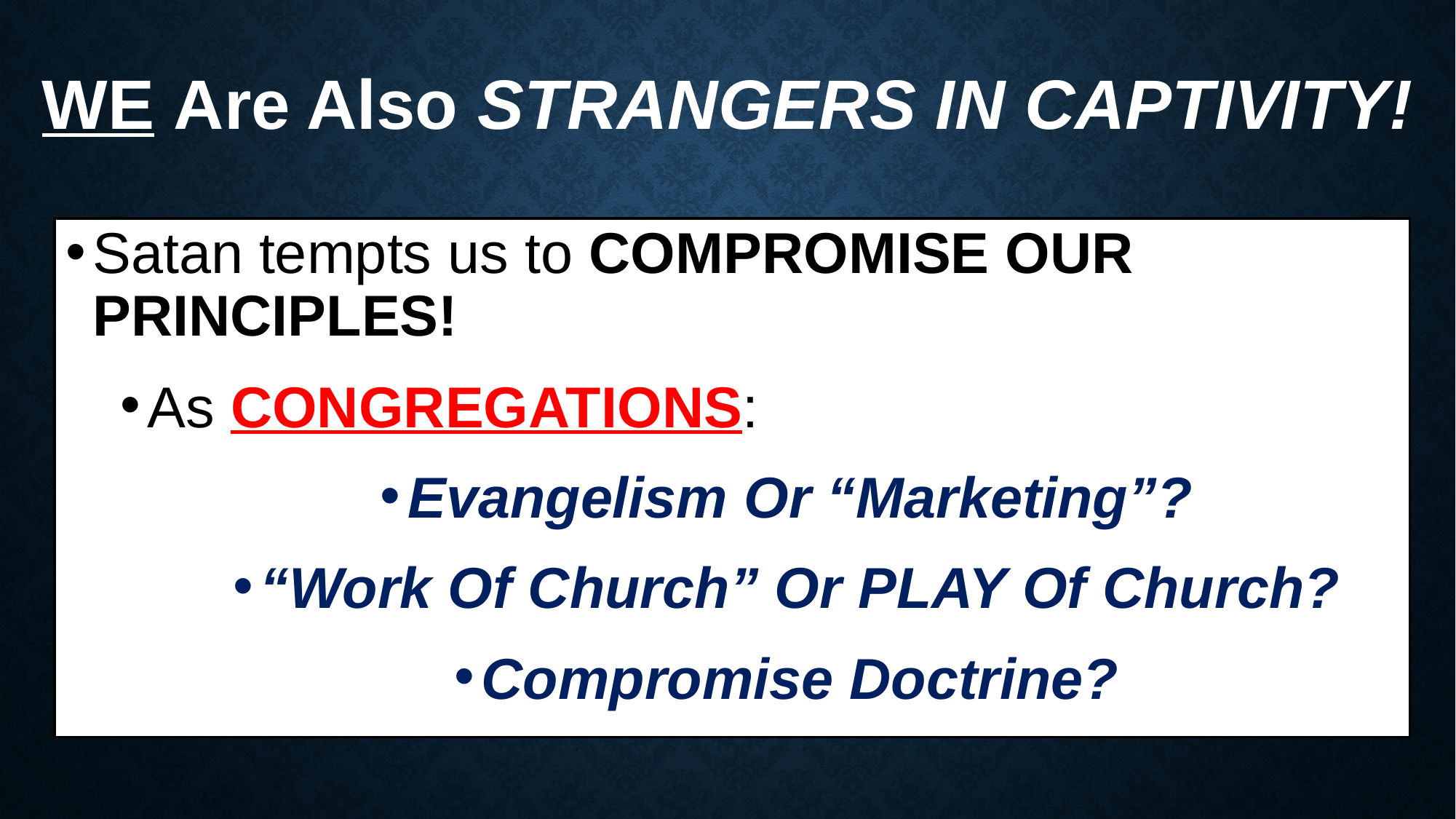

# WE Are Also Strangers In Captivity!
Satan tempts us to COMPROMISE OUR PRINCIPLES!
As CONGREGATIONS:
Evangelism Or “Marketing”?
“Work Of Church” Or PLAY Of Church?
Compromise Doctrine?